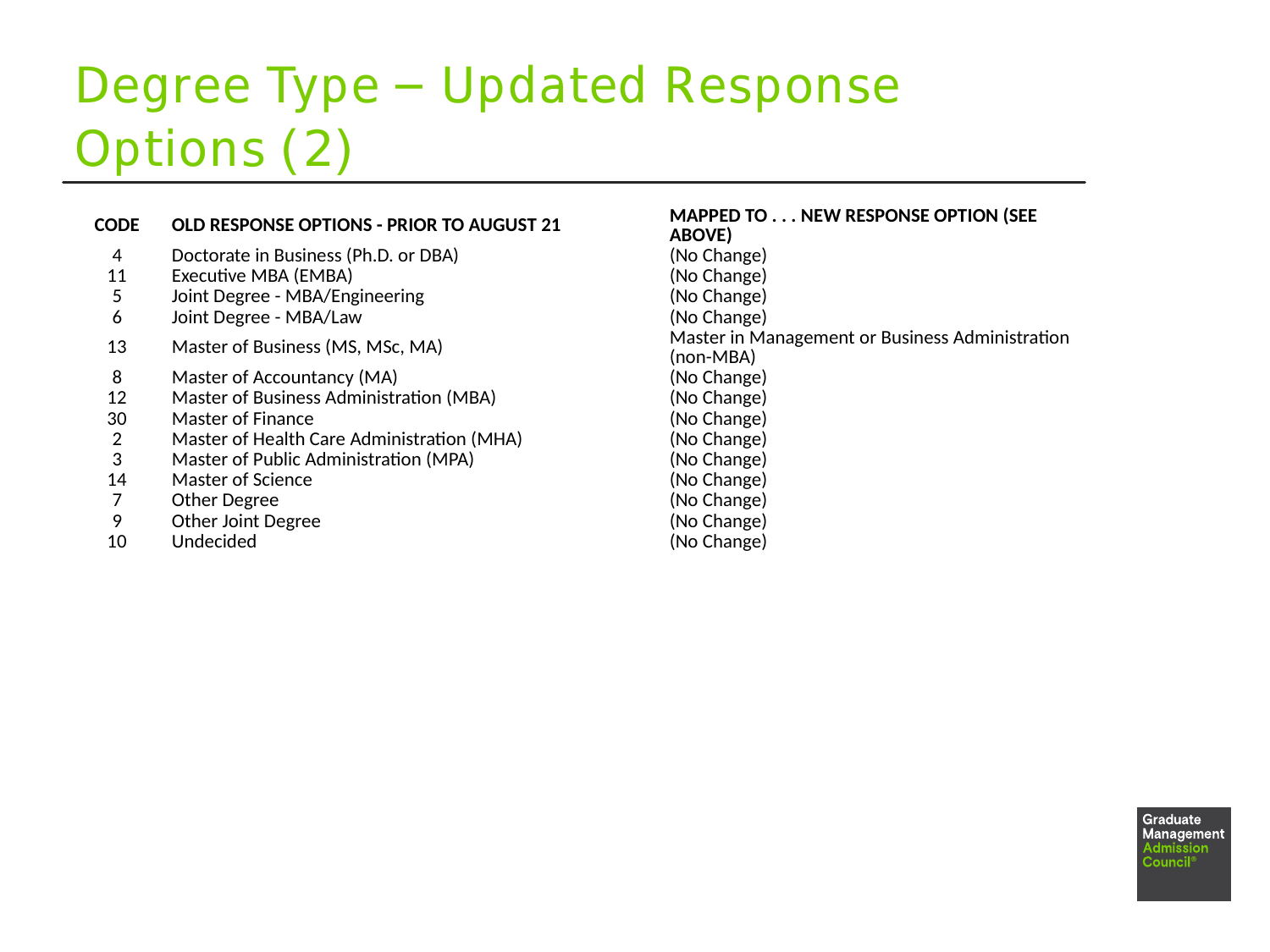

# Degree Type – Updated Response Options (2)
| CODE | OLD RESPONSE OPTIONS - PRIOR TO AUGUST 21 | MAPPED TO . . . NEW RESPONSE OPTION (SEE ABOVE) |
| --- | --- | --- |
| 4 | Doctorate in Business (Ph.D. or DBA) | (No Change) |
| 11 | Executive MBA (EMBA) | (No Change) |
| 5 | Joint Degree - MBA/Engineering | (No Change) |
| 6 | Joint Degree - MBA/Law | (No Change) |
| 13 | Master of Business (MS, MSc, MA) | Master in Management or Business Administration (non-MBA) |
| 8 | Master of Accountancy (MA) | (No Change) |
| 12 | Master of Business Administration (MBA) | (No Change) |
| 30 | Master of Finance | (No Change) |
| 2 | Master of Health Care Administration (MHA) | (No Change) |
| 3 | Master of Public Administration (MPA) | (No Change) |
| 14 | Master of Science | (No Change) |
| 7 | Other Degree | (No Change) |
| 9 | Other Joint Degree | (No Change) |
| 10 | Undecided | (No Change) |